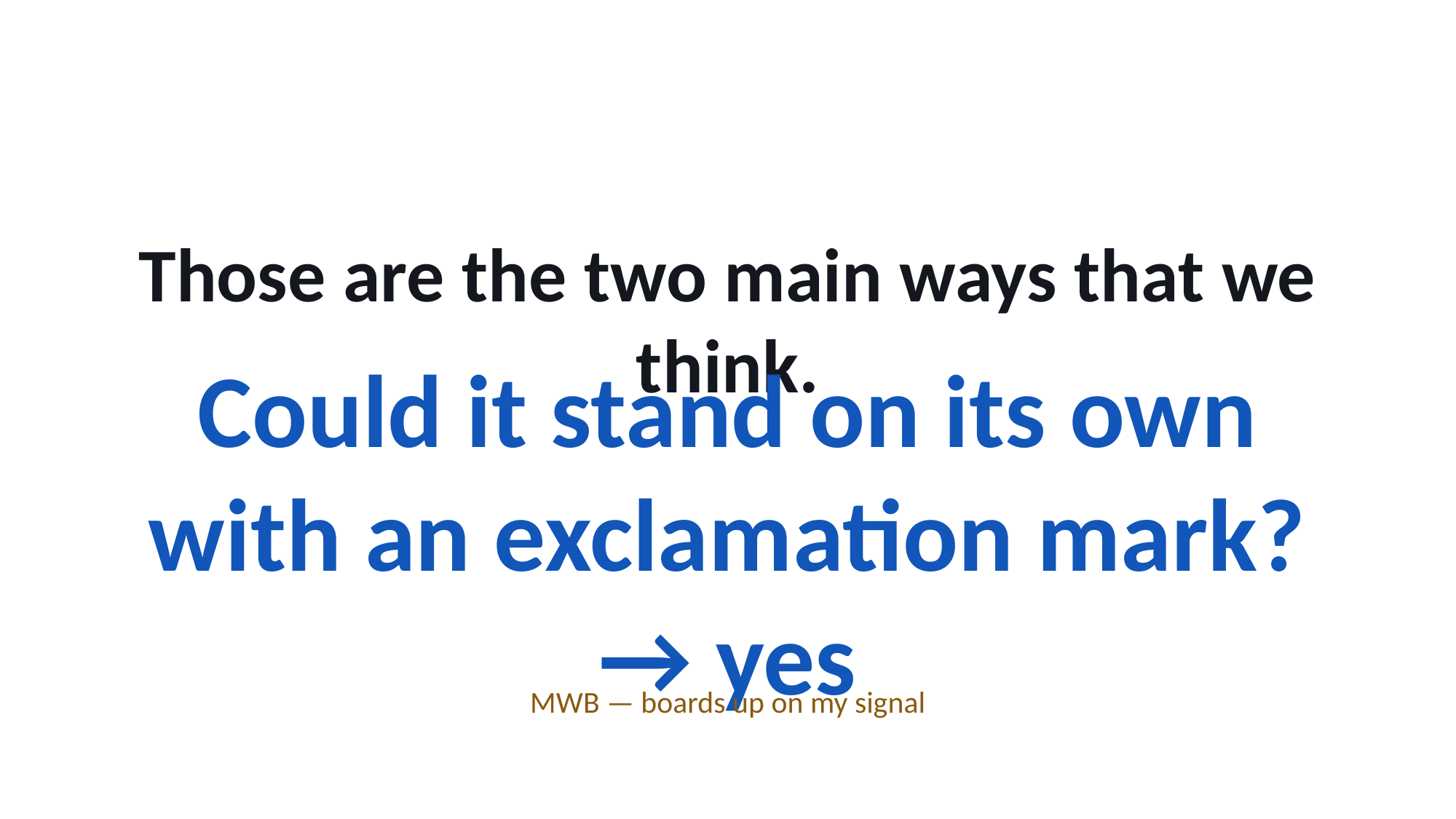

Those are the two main ways that we think.
Could it stand on its own with an exclamation mark? → yes
MWB — boards up on my signal